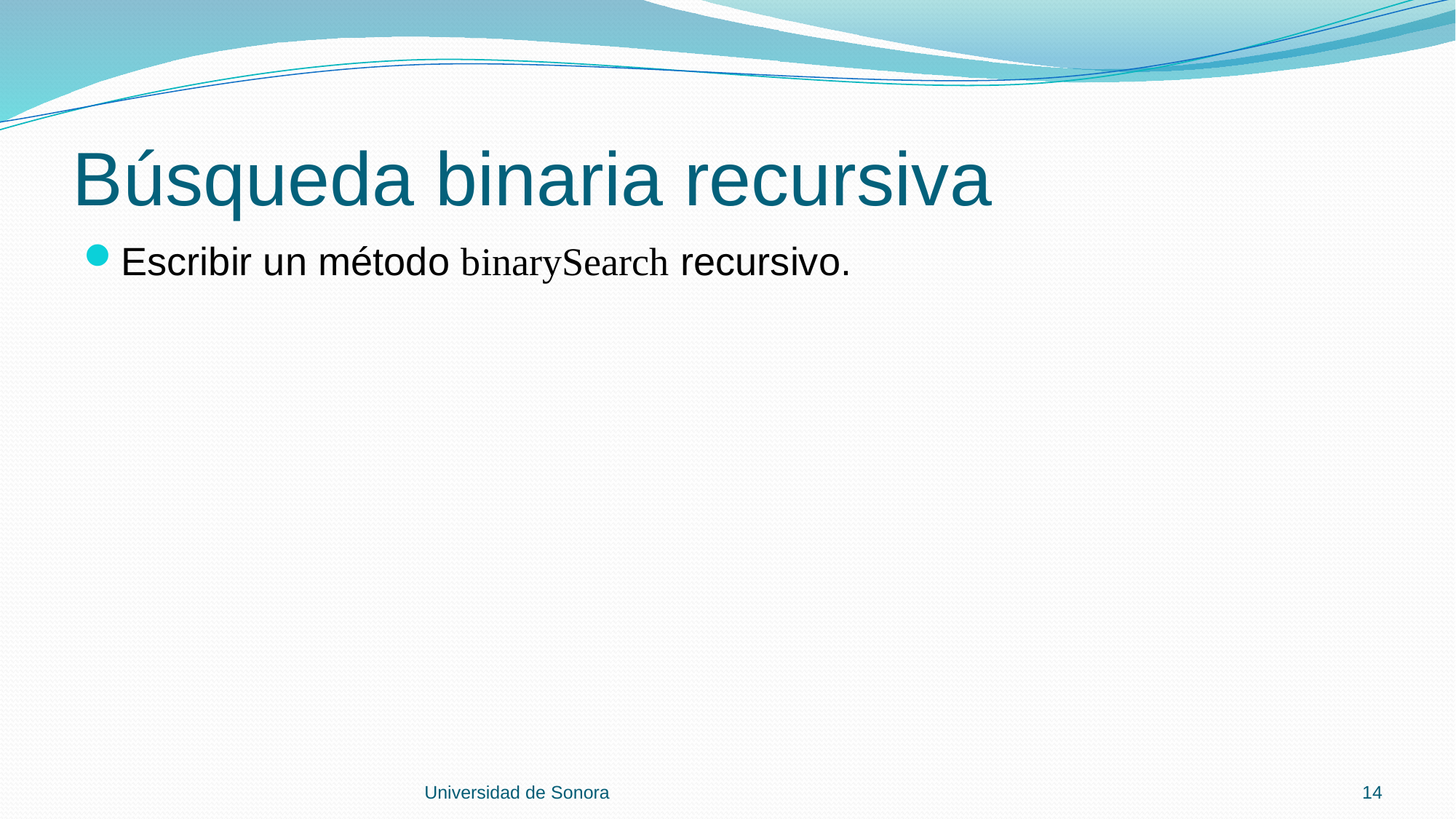

# Búsqueda binaria recursiva
Escribir un método binarySearch recursivo.

Universidad de Sonora
14